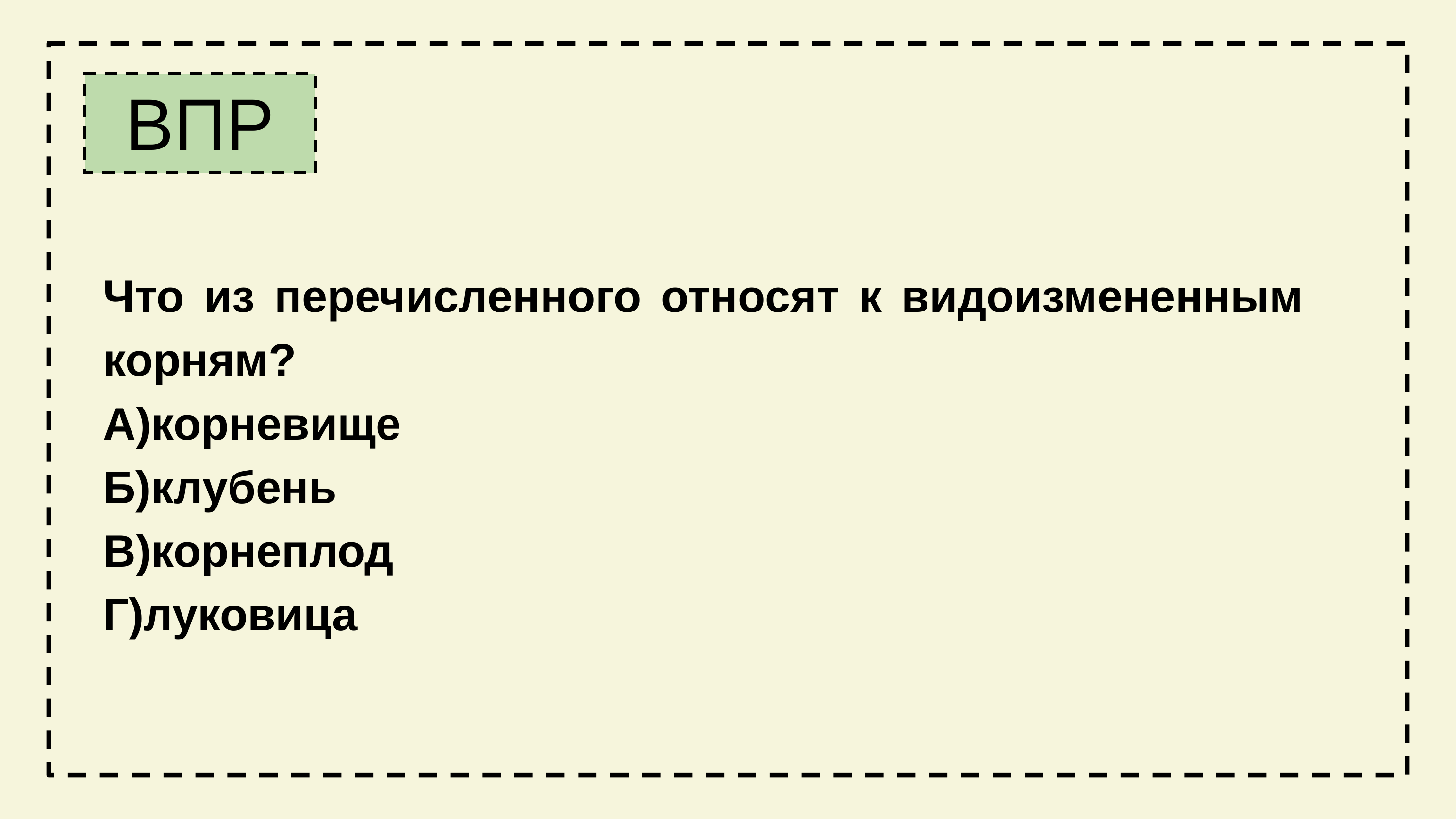

ВПР

Что из перечисленного относят к видоизмененным корням?
А)корневище
Б)клубень
В)корнеплод
Г)луковица